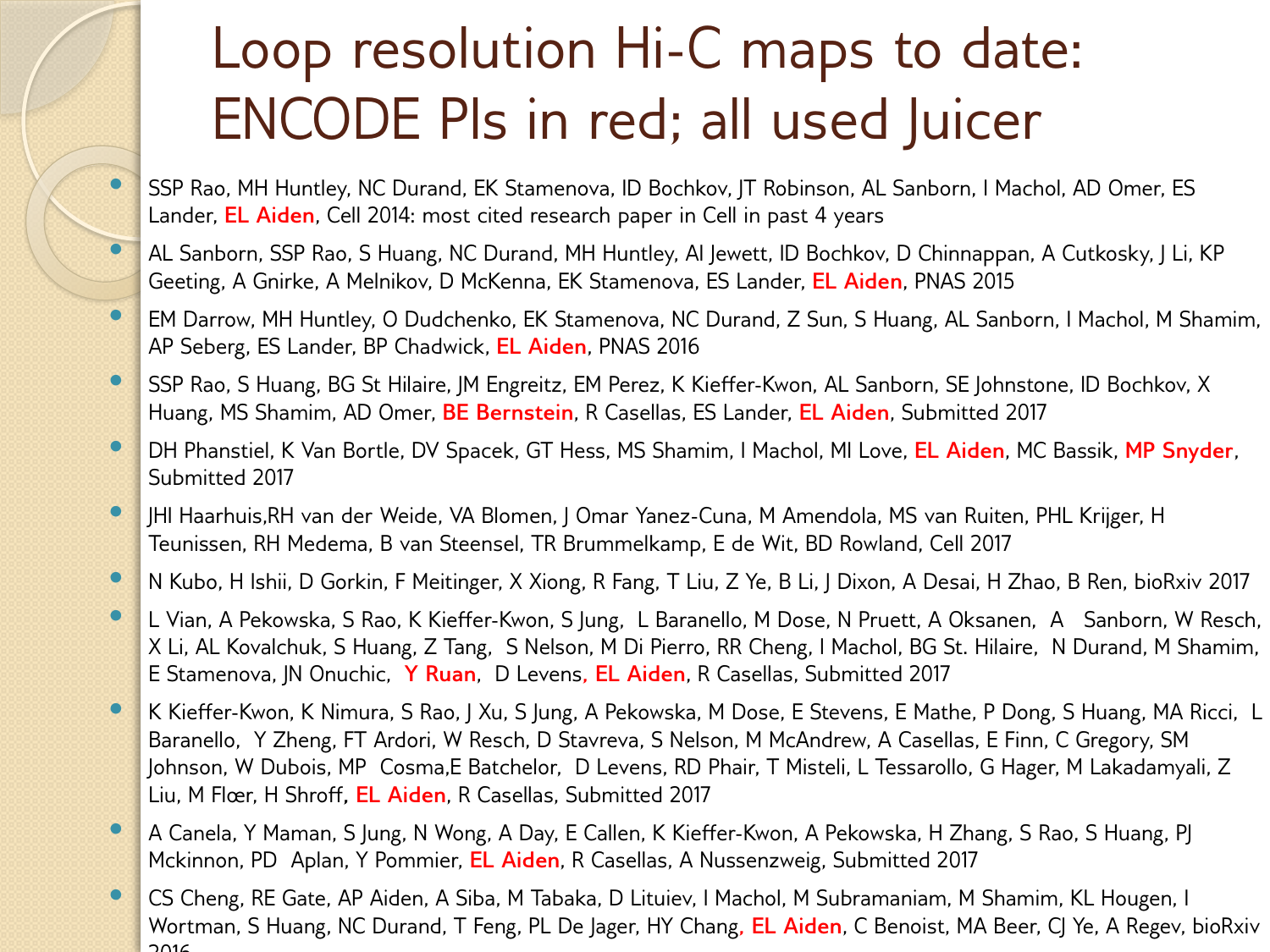

# Loop resolution Hi-C maps to date: ENCODE PIs in red; all used Juicer
SSP Rao, MH Huntley, NC Durand, EK Stamenova, ID Bochkov, JT Robinson, AL Sanborn, I Machol, AD Omer, ES Lander, EL Aiden, Cell 2014: most cited research paper in Cell in past 4 years
AL Sanborn, SSP Rao, S Huang, NC Durand, MH Huntley, AI Jewett, ID Bochkov, D Chinnappan, A Cutkosky, J Li, KP Geeting, A Gnirke, A Melnikov, D McKenna, EK Stamenova, ES Lander, EL Aiden, PNAS 2015
EM Darrow, MH Huntley, O Dudchenko, EK Stamenova, NC Durand, Z Sun, S Huang, AL Sanborn, I Machol, M Shamim, AP Seberg, ES Lander, BP Chadwick, EL Aiden, PNAS 2016
SSP Rao, S Huang, BG St Hilaire, JM Engreitz, EM Perez, K Kieffer-Kwon, AL Sanborn, SE Johnstone, ID Bochkov, X Huang, MS Shamim, AD Omer, BE Bernstein, R Casellas, ES Lander, EL Aiden, Submitted 2017
DH Phanstiel, K Van Bortle, DV Spacek, GT Hess, MS Shamim, I Machol, MI Love, EL Aiden, MC Bassik, MP Snyder, Submitted 2017
JHI Haarhuis,RH van der Weide, VA Blomen, J Omar Yanez-Cuna, M Amendola, MS van Ruiten, PHL Krijger, H Teunissen, RH Medema, B van Steensel, TR Brummelkamp, E de Wit, BD Rowland, Cell 2017
N Kubo, H Ishii, D Gorkin, F Meitinger, X Xiong, R Fang, T Liu, Z Ye, B Li, J Dixon, A Desai, H Zhao, B Ren, bioRxiv 2017
L Vian, A Pekowska, S Rao, K Kieffer-Kwon, S Jung,  L Baranello, M Dose, N Pruett, A Oksanen,  A   Sanborn, W Resch, X Li, AL Kovalchuk, S Huang, Z Tang,  S Nelson, M Di Pierro, RR Cheng, I Machol, BG St. Hilaire,  N Durand, M Shamim,  E Stamenova, JN Onuchic,  Y Ruan,  D Levens, EL Aiden, R Casellas, Submitted 2017
K Kieffer-Kwon, K Nimura, S Rao, J Xu, S Jung, A Pekowska, M Dose, E Stevens, E Mathe, P Dong, S Huang, MA Ricci,  L Baranello,  Y Zheng, FT Ardori, W Resch, D Stavreva, S Nelson, M McAndrew, A Casellas, E Finn, C Gregory, SM Johnson, W Dubois, MP  Cosma,E Batchelor,  D Levens, RD Phair, T Misteli, L Tessarollo, G Hager, M Lakadamyali, Z Liu, M Floer, H Shroff, EL Aiden, R Casellas, Submitted 2017
A Canela, Y Maman, S Jung, N Wong, A Day, E Callen, K Kieffer-Kwon, A Pekowska, H Zhang, S Rao, S Huang, PJ Mckinnon, PD  Aplan, Y Pommier, EL Aiden, R Casellas, A Nussenzweig, Submitted 2017
CS Cheng, RE Gate, AP Aiden, A Siba, M Tabaka, D Lituiev, I Machol, M Subramaniam, M Shamim, KL Hougen, I Wortman, S Huang, NC Durand, T Feng, PL De Jager, HY Chang, EL Aiden, C Benoist, MA Beer, CJ Ye, A Regev, bioRxiv 2016